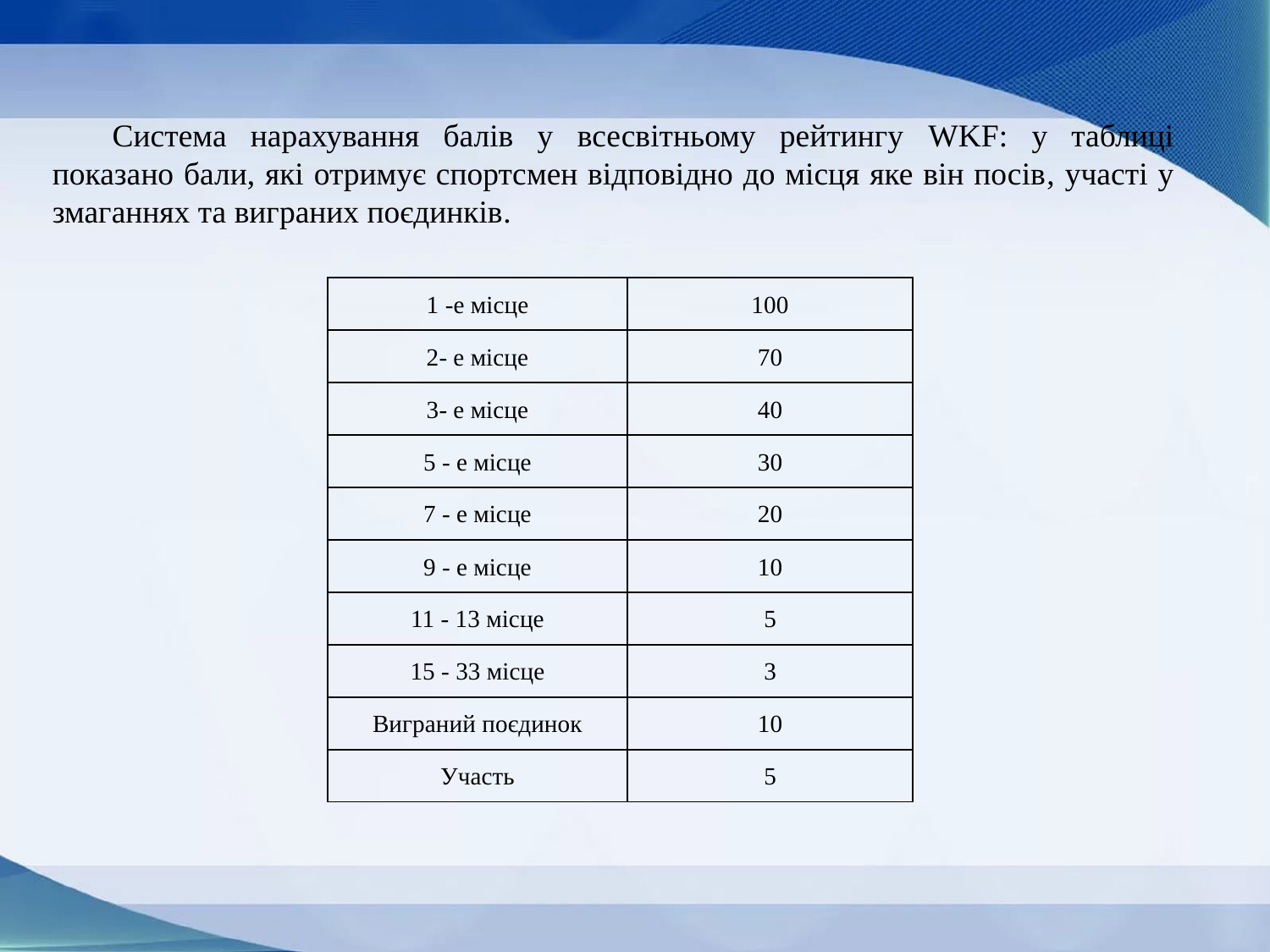

Система нарахування балів у всесвітньому рейтингу WKF: у таблиці показано бали, які отримує спортсмен відповідно до місця яке він посів, участі у змаганнях та виграних поєдинків.

| 1 -е місце | 100 |
| --- | --- |
| 2- е місце | 70 |
| 3- е місце | 40 |
| 5 - е місце | 30 |
| 7 - е місце | 20 |
| 9 - е місце | 10 |
| 11 - 13 місце | 5 |
| 15 - 33 місце | 3 |
| Виграний поєдинок | 10 |
| Участь | 5 |